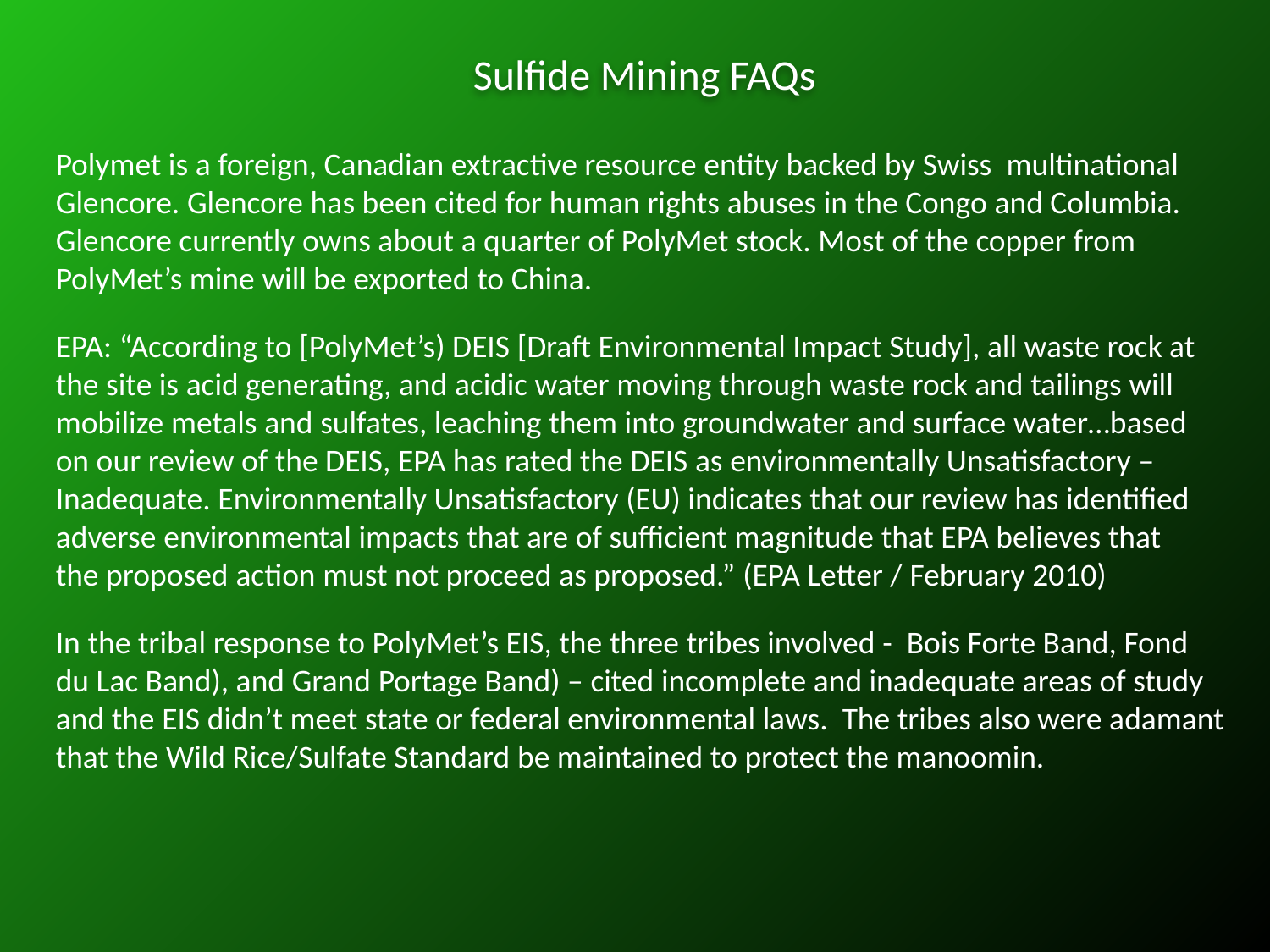

Sulfide Mining FAQs
Polymet is a foreign, Canadian extractive resource entity backed by Swiss  multinational
Glencore. Glencore has been cited for human rights abuses in the Congo and Columbia.
Glencore currently owns about a quarter of PolyMet stock. Most of the copper from
PolyMet’s mine will be exported to China.

EPA: “According to [PolyMet’s) DEIS [Draft Environmental Impact Study], all waste rock at
the site is acid generating, and acidic water moving through waste rock and tailings will
mobilize metals and sulfates, leaching them into groundwater and surface water…based
on our review of the DEIS, EPA has rated the DEIS as environmentally Unsatisfactory –
Inadequate. Environmentally Unsatisfactory (EU) indicates that our review has identified
adverse environmental impacts that are of sufficient magnitude that EPA believes that
the proposed action must not proceed as proposed.” (EPA Letter / February 2010)

In the tribal response to PolyMet’s EIS, the three tribes involved -  Bois Forte Band, Fond
du Lac Band), and Grand Portage Band) – cited incomplete and inadequate areas of study
and the EIS didn’t meet state or federal environmental laws.  The tribes also were adamant
that the Wild Rice/Sulfate Standard be maintained to protect the manoomin.